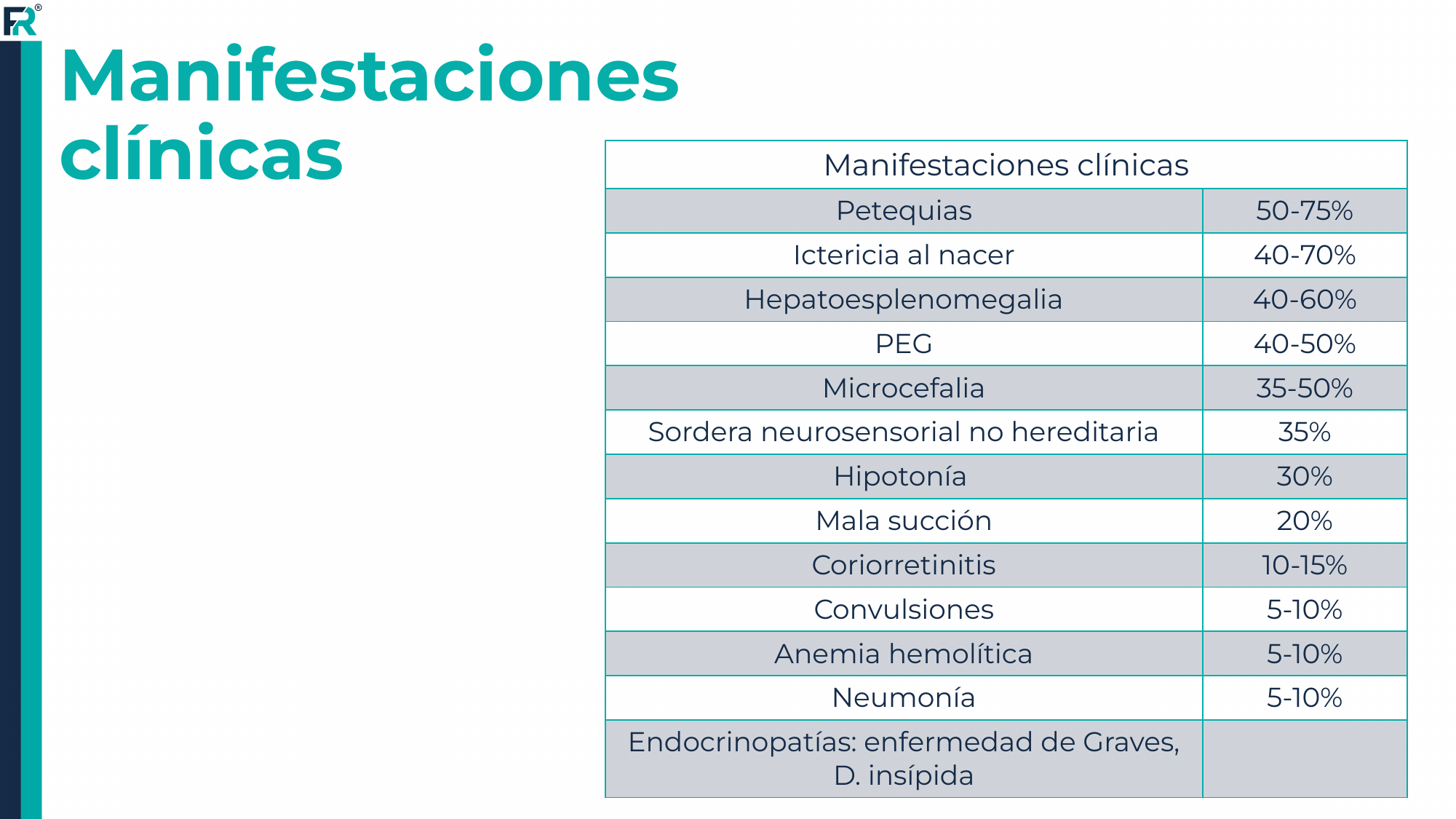

Manifestaciones clínicas
| Manifestaciones clínicas |  |
| --- | --- |
| Petequias | 50-75% |
| Ictericia al nacer | 40-70% |
| Hepatoesplenomegalia | 40-60% |
| PEG | 40-50% |
| Microcefalia | 35-50% |
| Sordera neurosensorial no hereditaria | 35% |
| Hipotonía | 30% |
| Mala succión | 20% |
| Coriorretinitis | 10-15% |
| Convulsiones | 5-10% |
| Anemia hemolítica | 5-10% |
| Neumonía | 5-10% |
| Endocrinopatías: enfermedad de Graves, D. insípida |  |